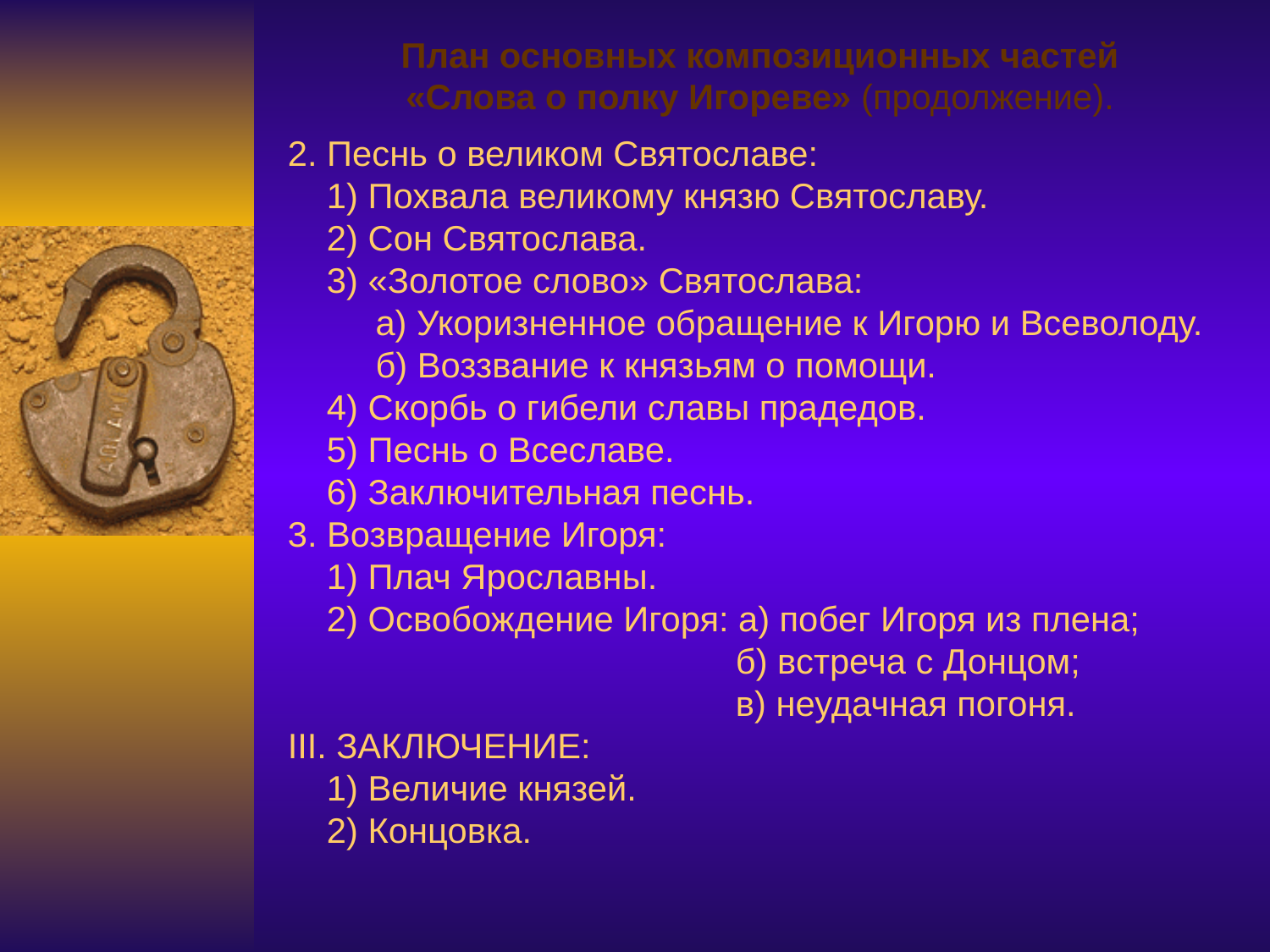

План основных композиционных частей
«Слова о полку Игореве» (продолжение).
# 2. Песнь о великом Святославе: 1) Похвала великому князю Святославу. 2) Сон Святослава. 3) «Золотое слово» Святослава: а) Укоризненное обращение к Игорю и Всеволоду. б) Воззвание к князьям о помощи. 4) Скорбь о гибели славы прадедов. 5) Песнь о Всеславе. 6) Заключительная песнь. 3. Возвращение Игоря: 1) Плач Ярославны. 2) Освобождение Игоря: а) побег Игоря из плена; б) встреча с Донцом; в) неудачная погоня. III. ЗАКЛЮЧЕНИЕ: 1) Величие князей. 2) Концовка.